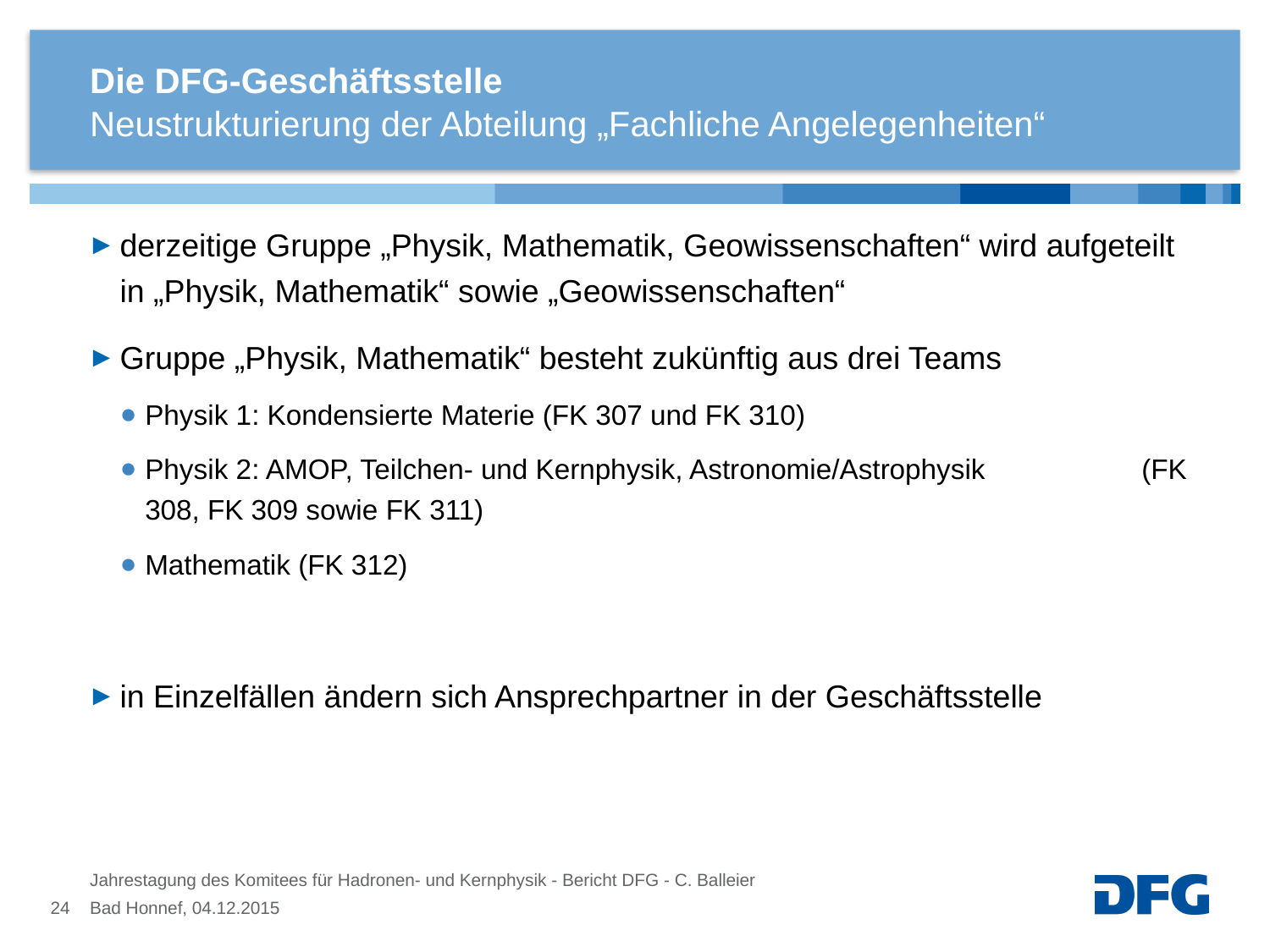

# Die DFG-Geschäftsstelle
Neustrukturierung der Abteilung „Fachliche Angelegenheiten“
derzeitige Gruppe „Physik, Mathematik, Geowissenschaften“ wird aufgeteilt in „Physik, Mathematik“ sowie „Geowissenschaften“
Gruppe „Physik, Mathematik“ besteht zukünftig aus drei Teams
Physik 1: Kondensierte Materie (FK 307 und FK 310)
Physik 2: AMOP, Teilchen- und Kernphysik, Astronomie/Astrophysik                    (FK 308, FK 309 sowie FK 311)
Mathematik (FK 312)

in Einzelfällen ändern sich Ansprechpartner in der Geschäftsstelle
Jahrestagung des Komitees für Hadronen- und Kernphysik - Bericht DFG - C. Balleier
24
Bad Honnef, 04.12.2015